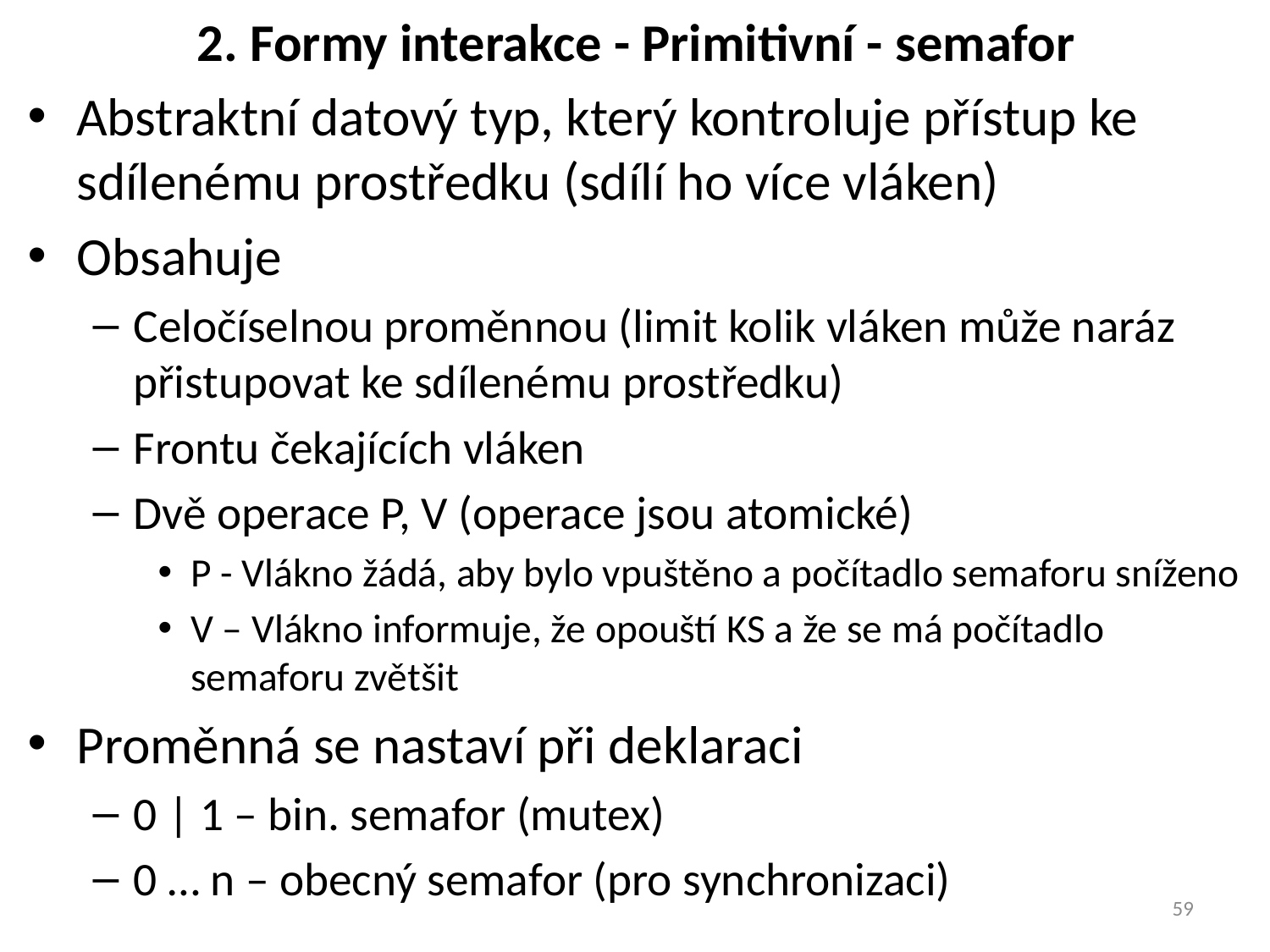

# 2. Formy interakce - Primitivní - semafor
Abstraktní datový typ, který kontroluje přístup ke sdílenému prostředku (sdílí ho více vláken)
Obsahuje
Celočíselnou proměnnou (limit kolik vláken může naráz přistupovat ke sdílenému prostředku)
Frontu čekajících vláken
Dvě operace P, V (operace jsou atomické)
P - Vlákno žádá, aby bylo vpuštěno a počítadlo semaforu sníženo
V – Vlákno informuje, že opouští KS a že se má počítadlo semaforu zvětšit
Proměnná se nastaví při deklaraci
0 | 1 – bin. semafor (mutex)
0 … n – obecný semafor (pro synchronizaci)
59